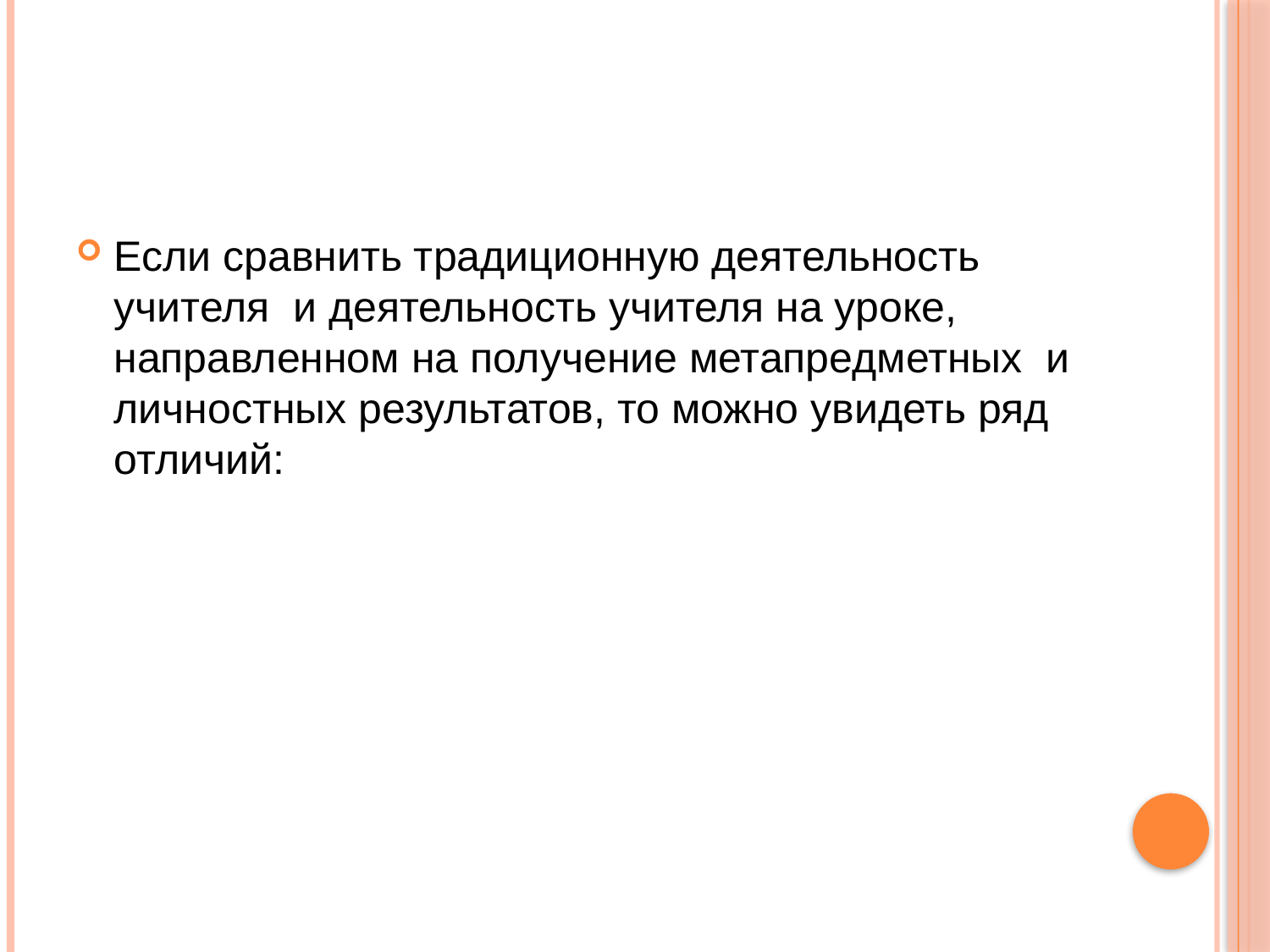

#
Если сравнить традиционную деятельность учителя  и деятельность учителя на уроке, направленном на получение метапредметных  и личностных результатов, то можно увидеть ряд отличий: